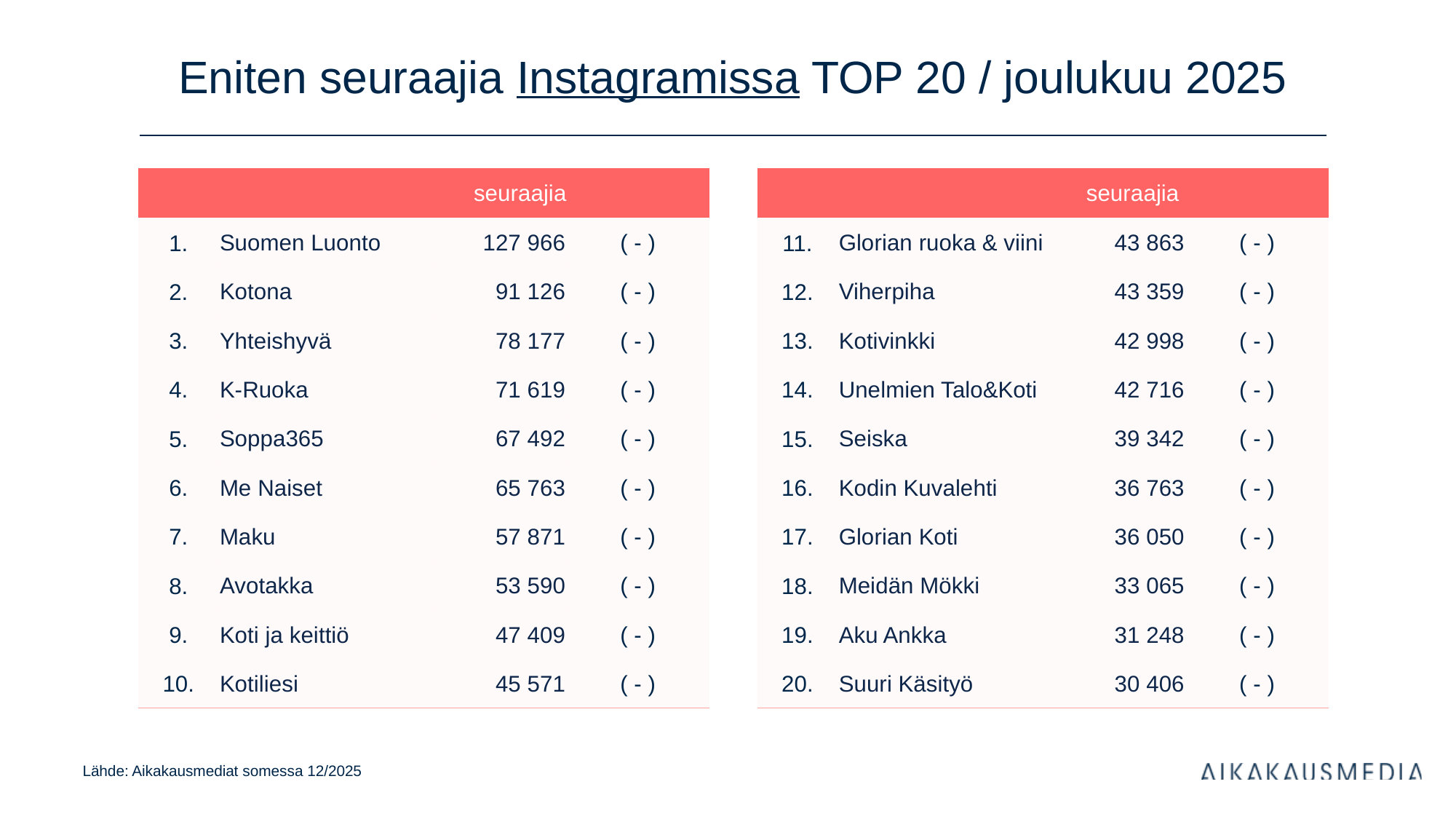

# Eniten seuraajia Instagramissa TOP 20 / joulukuu 2025
|  |  | seuraajia |  |
| --- | --- | --- | --- |
| 1. | Suomen Luonto | 127 966 | ( - ) |
| 2. | Kotona | 91 126 | ( - ) |
| 3. | Yhteishyvä | 78 177 | ( - ) |
| 4. | K-Ruoka | 71 619 | ( - ) |
| 5. | Soppa365 | 67 492 | ( - ) |
| 6. | Me Naiset | 65 763 | ( - ) |
| 7. | Maku | 57 871 | ( - ) |
| 8. | Avotakka | 53 590 | ( - ) |
| 9. | Koti ja keittiö | 47 409 | ( - ) |
| 10. | Kotiliesi | 45 571 | ( - ) |
|  |  | seuraajia |  |
| --- | --- | --- | --- |
| 11. | Glorian ruoka & viini | 43 863 | ( - ) |
| 12. | Viherpiha | 43 359 | ( - ) |
| 13. | Kotivinkki | 42 998 | ( - ) |
| 14. | Unelmien Talo&Koti | 42 716 | ( - ) |
| 15. | Seiska | 39 342 | ( - ) |
| 16. | Kodin Kuvalehti | 36 763 | ( - ) |
| 17. | Glorian Koti | 36 050 | ( - ) |
| 18. | Meidän Mökki | 33 065 | ( - ) |
| 19. | Aku Ankka | 31 248 | ( - ) |
| 20. | Suuri Käsityö | 30 406 | ( - ) |